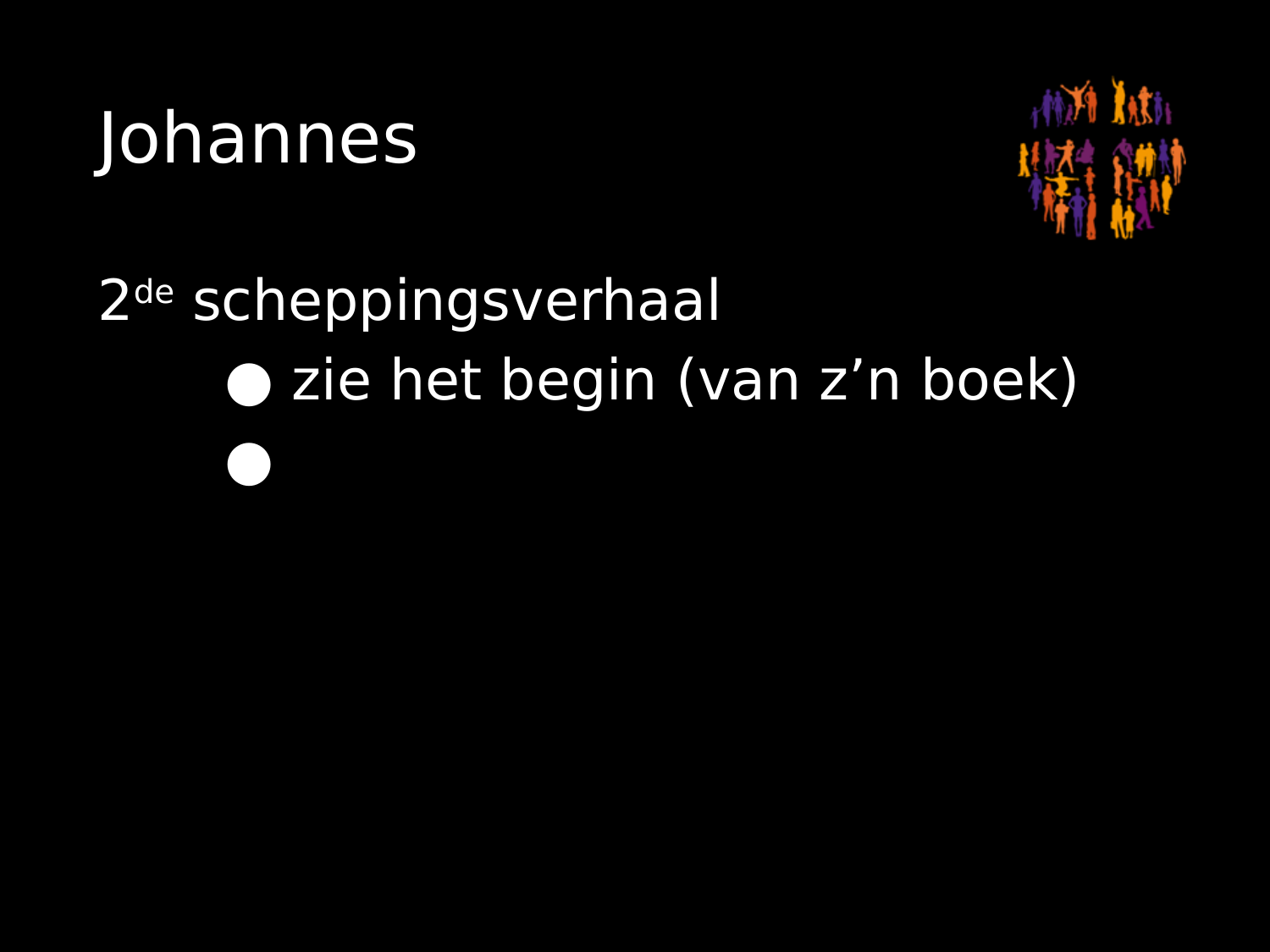

# Johannes
2de scheppingsverhaal
	● zie het begin (van z’n boek)
 	●